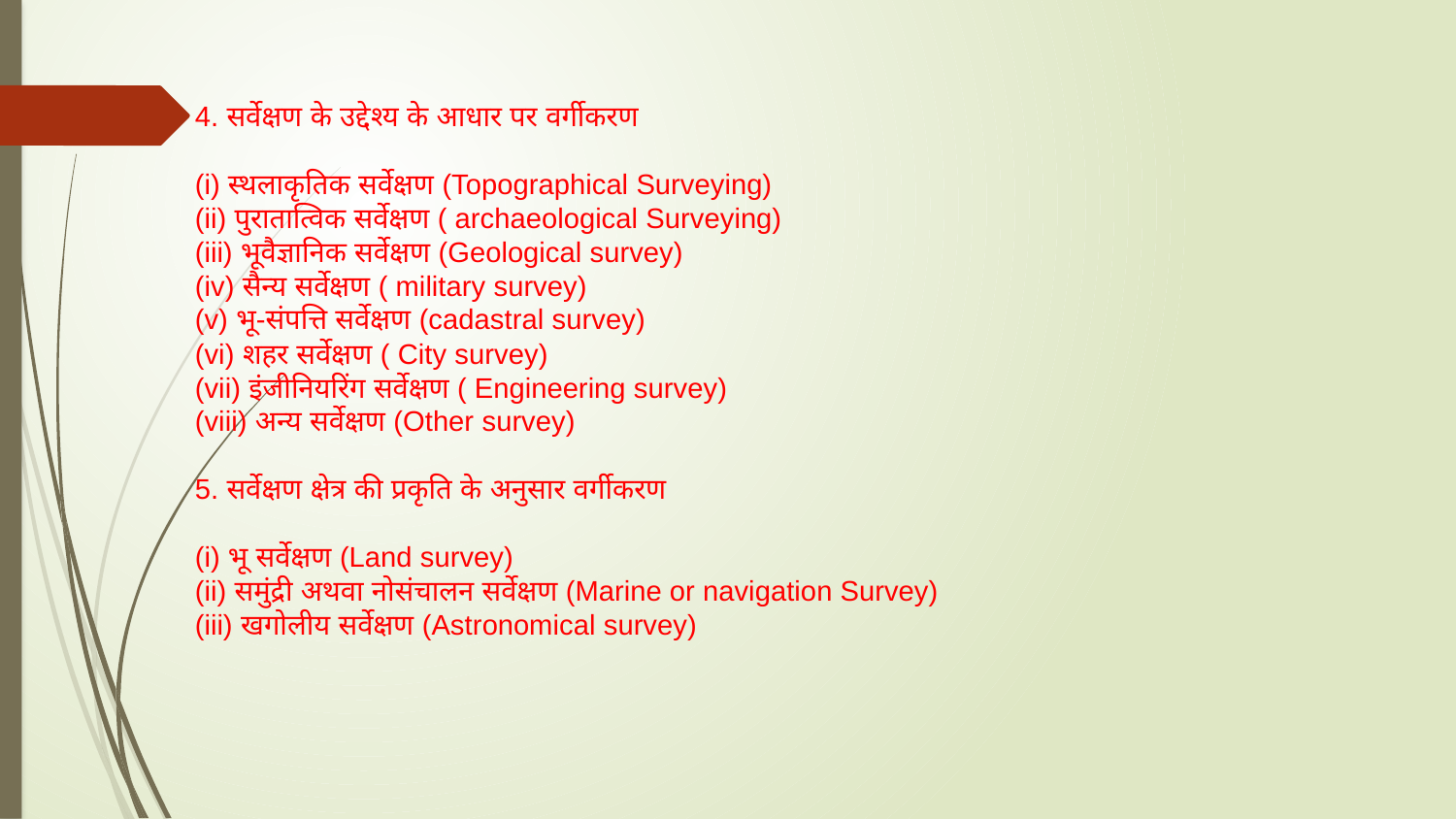

4. सर्वेक्षण के उद्देश्य के आधार पर वर्गीकरण

(i) स्थलाकृतिक सर्वेक्षण (Topographical Surveying)
(ii) पुरातात्विक सर्वेक्षण ( archaeological Surveying)
(iii) भूवैज्ञानिक सर्वेक्षण (Geological survey)
(iv) सैन्य सर्वेक्षण ( military survey)
(v) भू-संपत्ति सर्वेक्षण (cadastral survey)
(vi) शहर सर्वेक्षण ( City survey)
(vii) इंजीनियरिंग सर्वेक्षण ( Engineering survey)
(viii) अन्य सर्वेक्षण (Other survey)

5. सर्वेक्षण क्षेत्र की प्रकृति के अनुसार वर्गीकरण

(i) भू सर्वेक्षण (Land survey)
(ii) समुंद्री अथवा नोसंचालन सर्वेक्षण (Marine or navigation Survey)
(iii) खगोलीय सर्वेक्षण (Astronomical survey)